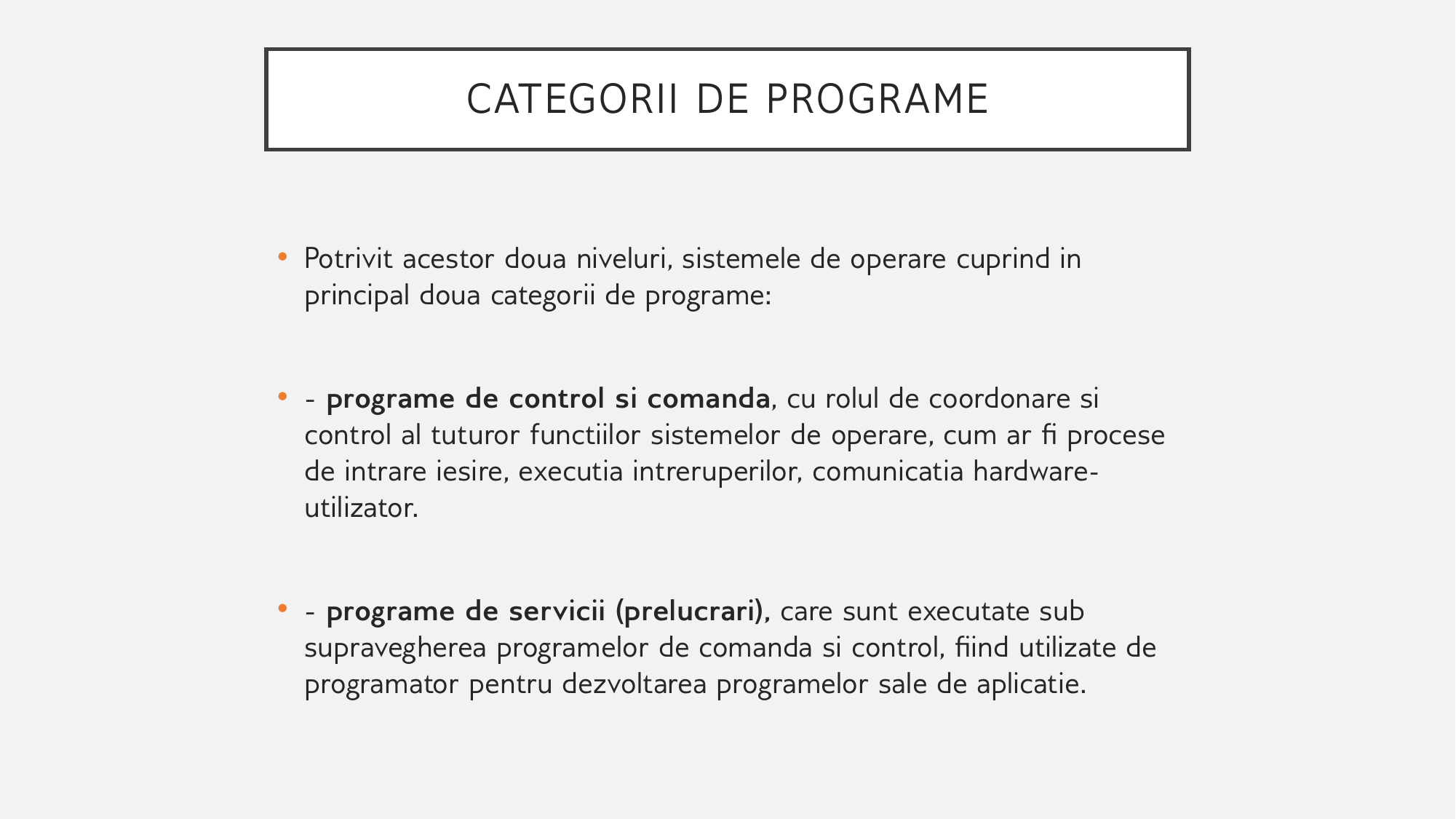

# categorii de programe
Potrivit acestor doua niveluri, sistemele de operare cuprind in principal doua categorii de programe:

- programe de control si comanda, cu rolul de coordonare si control al tuturor functiilor sistemelor de operare, cum ar fi procese de intrare iesire, executia intreruperilor, comunicatia hardware-utilizator.

- programe de servicii (prelucrari), care sunt executate sub supravegherea programelor de comanda si control, fiind utilizate de programator pentru dezvoltarea programelor sale de aplicatie.